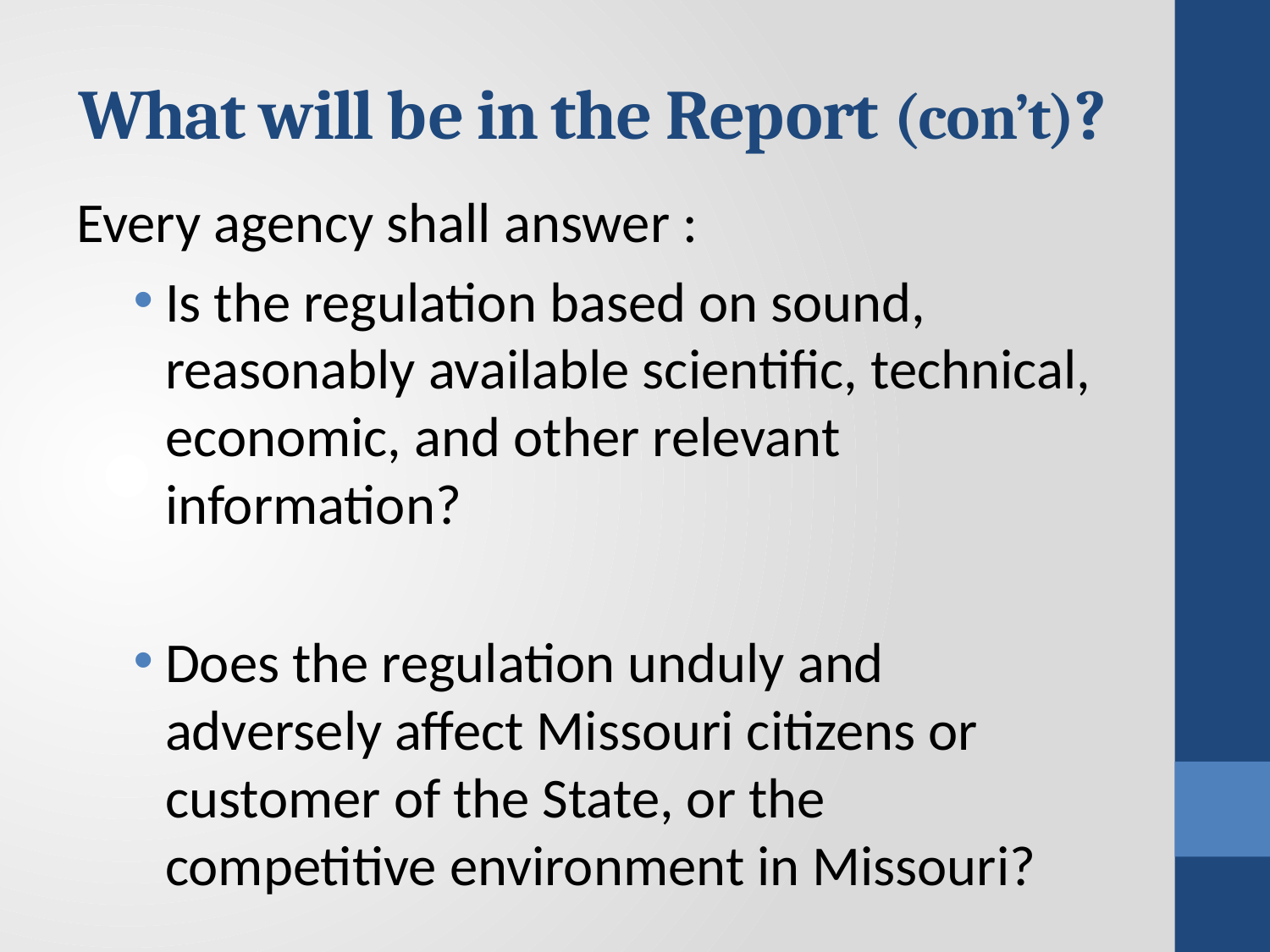

What will be in the Report (con’t)?
Every agency shall answer :
Is the regulation based on sound, reasonably available scientific, technical, economic, and other relevant information?

Does the regulation unduly and adversely affect Missouri citizens or customer of the State, or the competitive environment in Missouri?